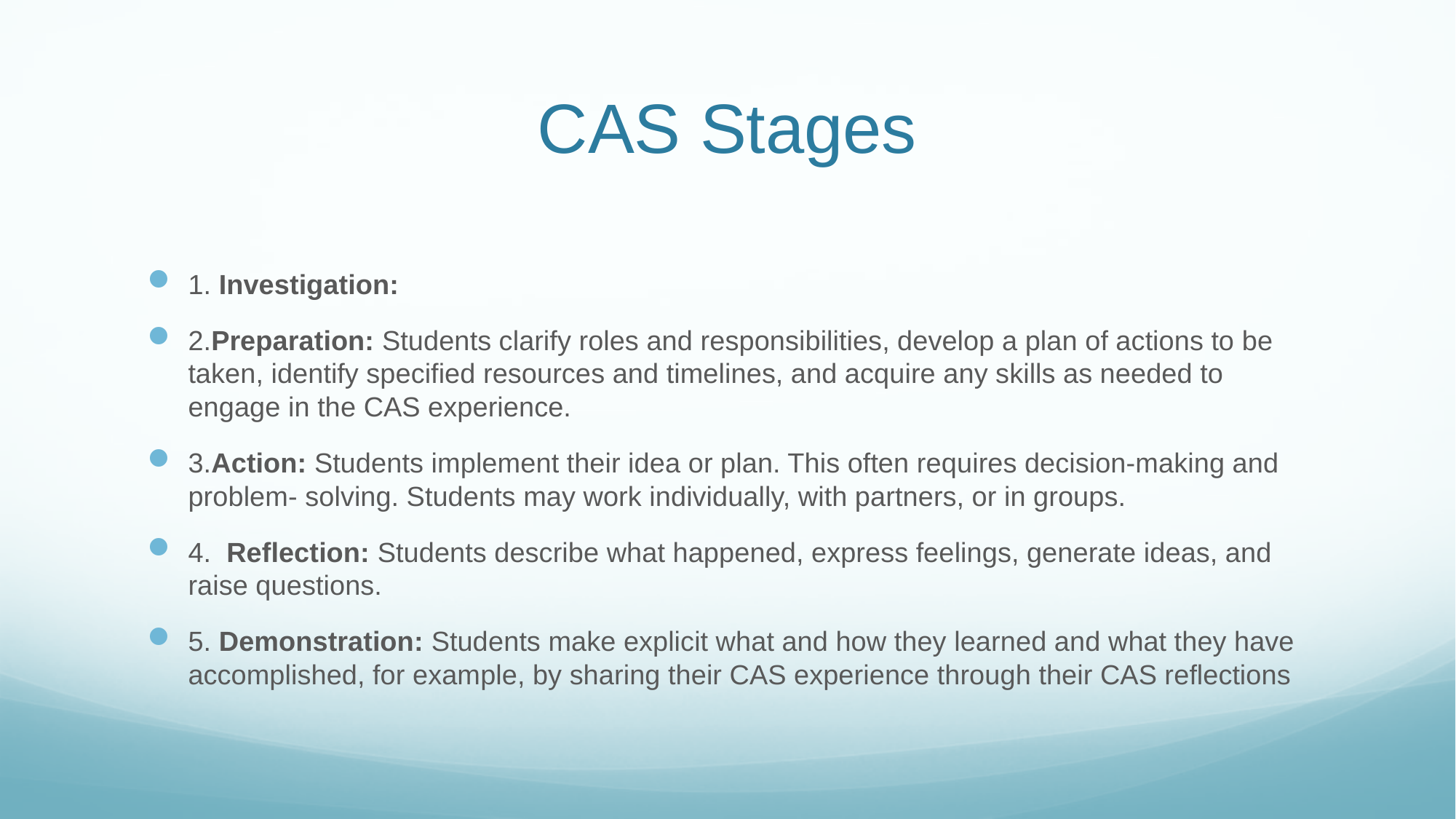

# CAS Stages

1. Investigation:
2.Preparation: Students clarify roles and responsibilities, develop a plan of actions to be taken, identify specified resources and timelines, and acquire any skills as needed to engage in the CAS experience.
3.Action: Students implement their idea or plan. This often requires decision-making and problem- solving. Students may work individually, with partners, or in groups.
4.  Reflection: Students describe what happened, express feelings, generate ideas, and raise questions.
5. Demonstration: Students make explicit what and how they learned and what they have accomplished, for example, by sharing their CAS experience through their CAS reflections